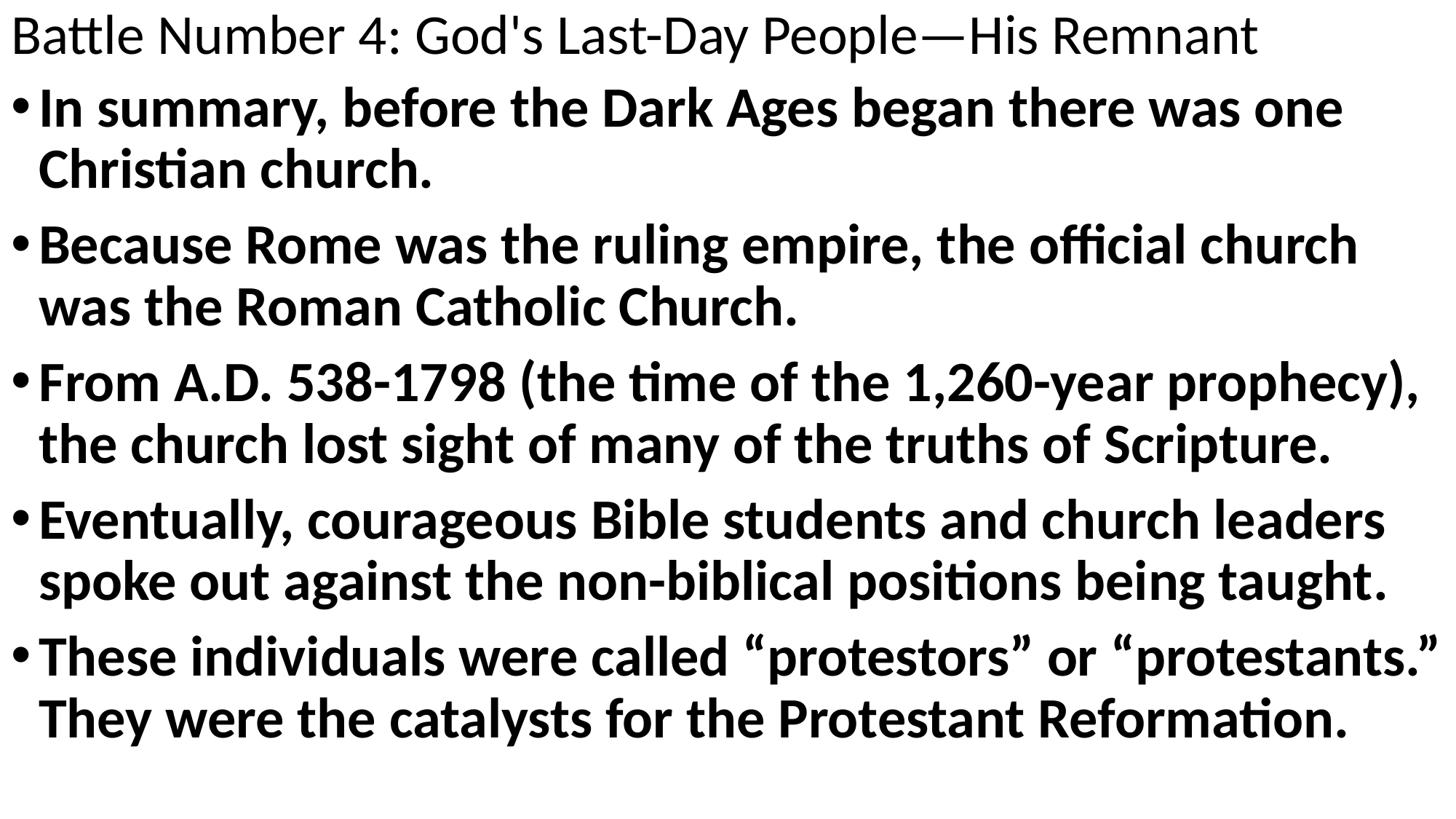

# Battle Number 4: God's Last-Day People—His Remnant
In summary, before the Dark Ages began there was one Christian church.
Because Rome was the ruling empire, the official church was the Roman Catholic Church.
From A.D. 538-1798 (the time of the 1,260-year prophecy), the church lost sight of many of the truths of Scripture.
Eventually, courageous Bible students and church leaders spoke out against the non-biblical positions being taught.
These individuals were called “protestors” or “protestants.” They were the catalysts for the Protestant Reformation.